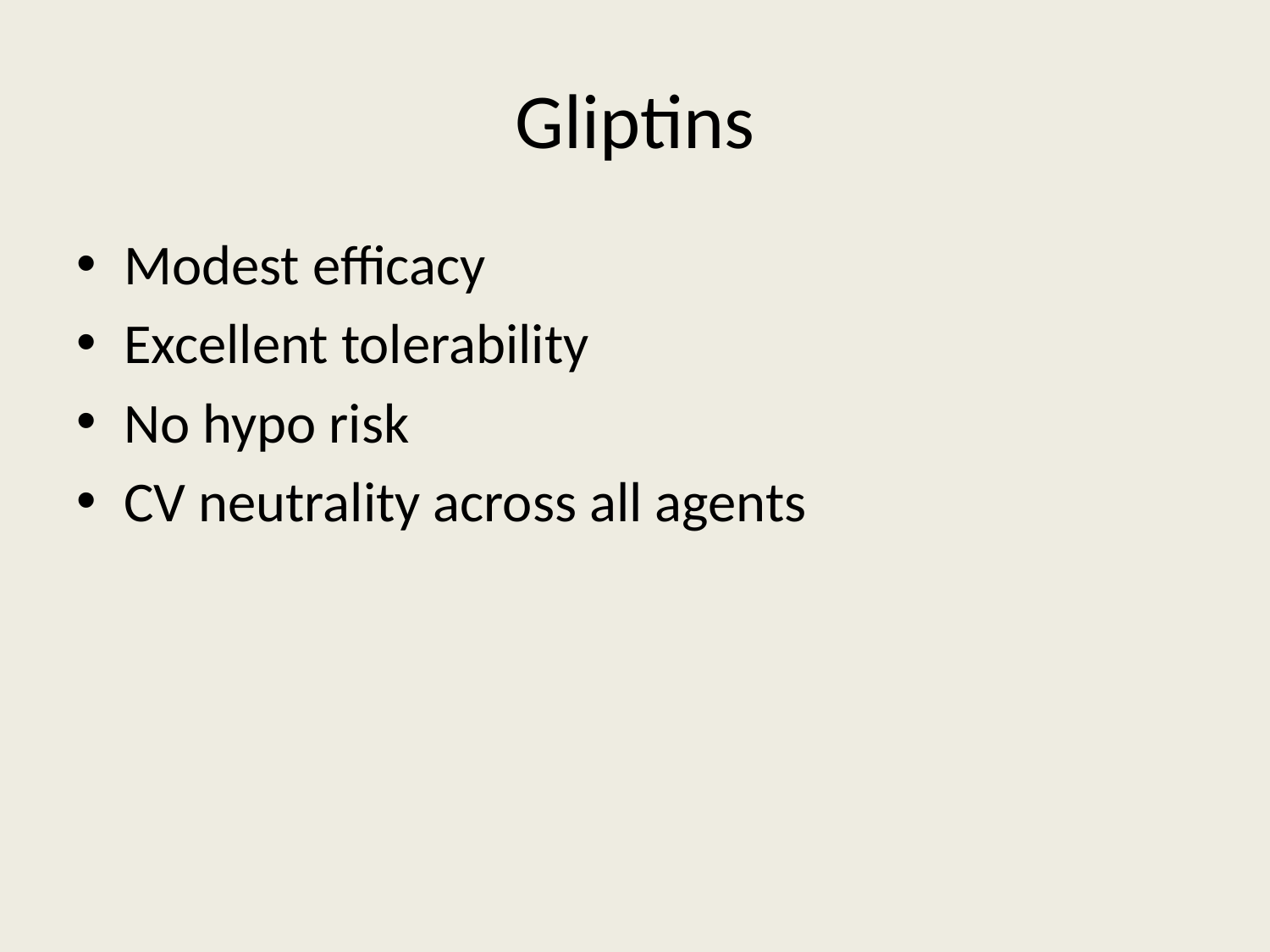

# Gliptins
Modest efficacy
Excellent tolerability
No hypo risk
CV neutrality across all agents